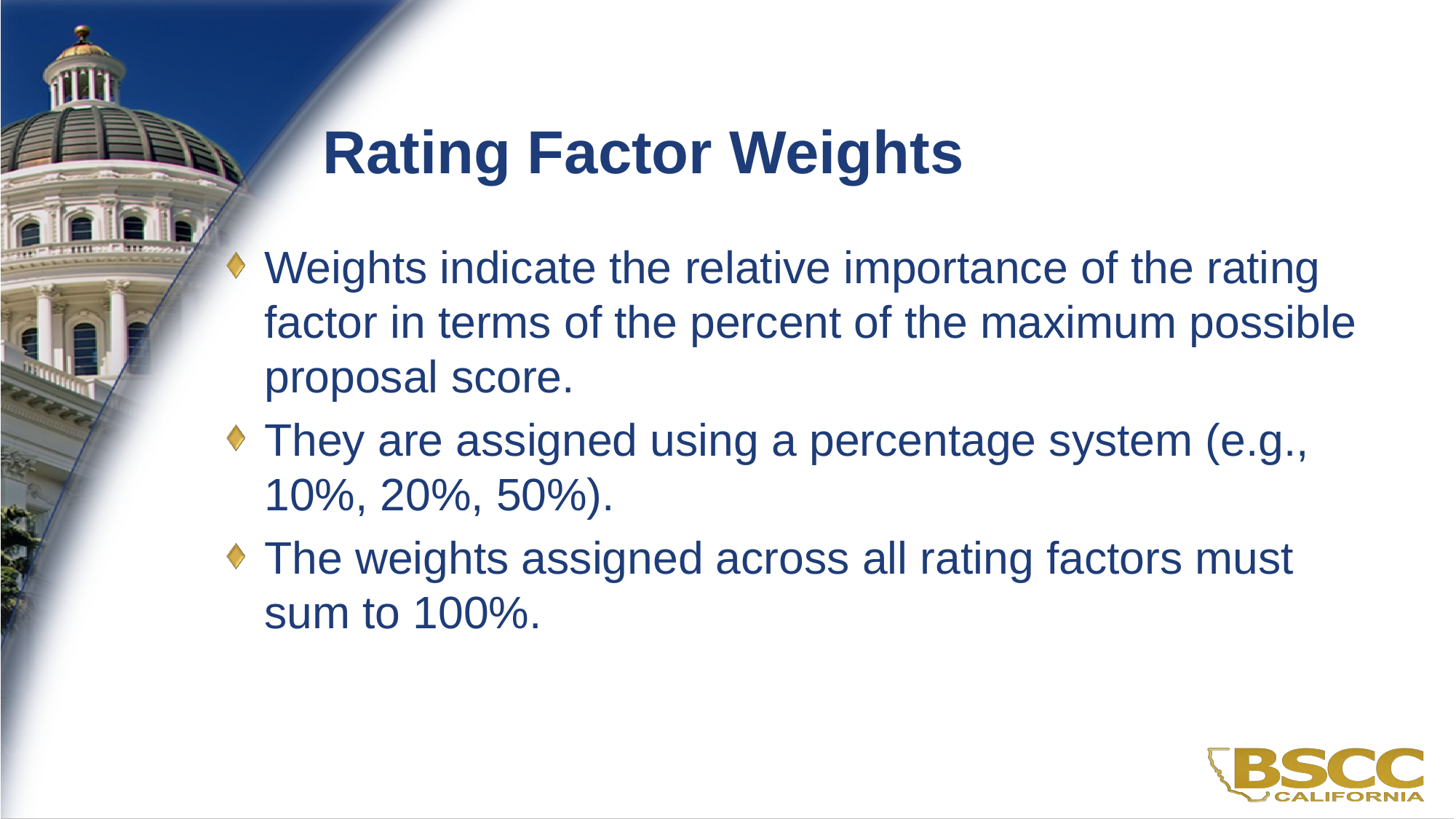

# Rating Factor Weights
Weights indicate the relative importance of the rating factor in terms of the percent of the maximum possible proposal score.
They are assigned using a percentage system (e.g., 10%, 20%, 50%).
The weights assigned across all rating factors must sum to 100%.